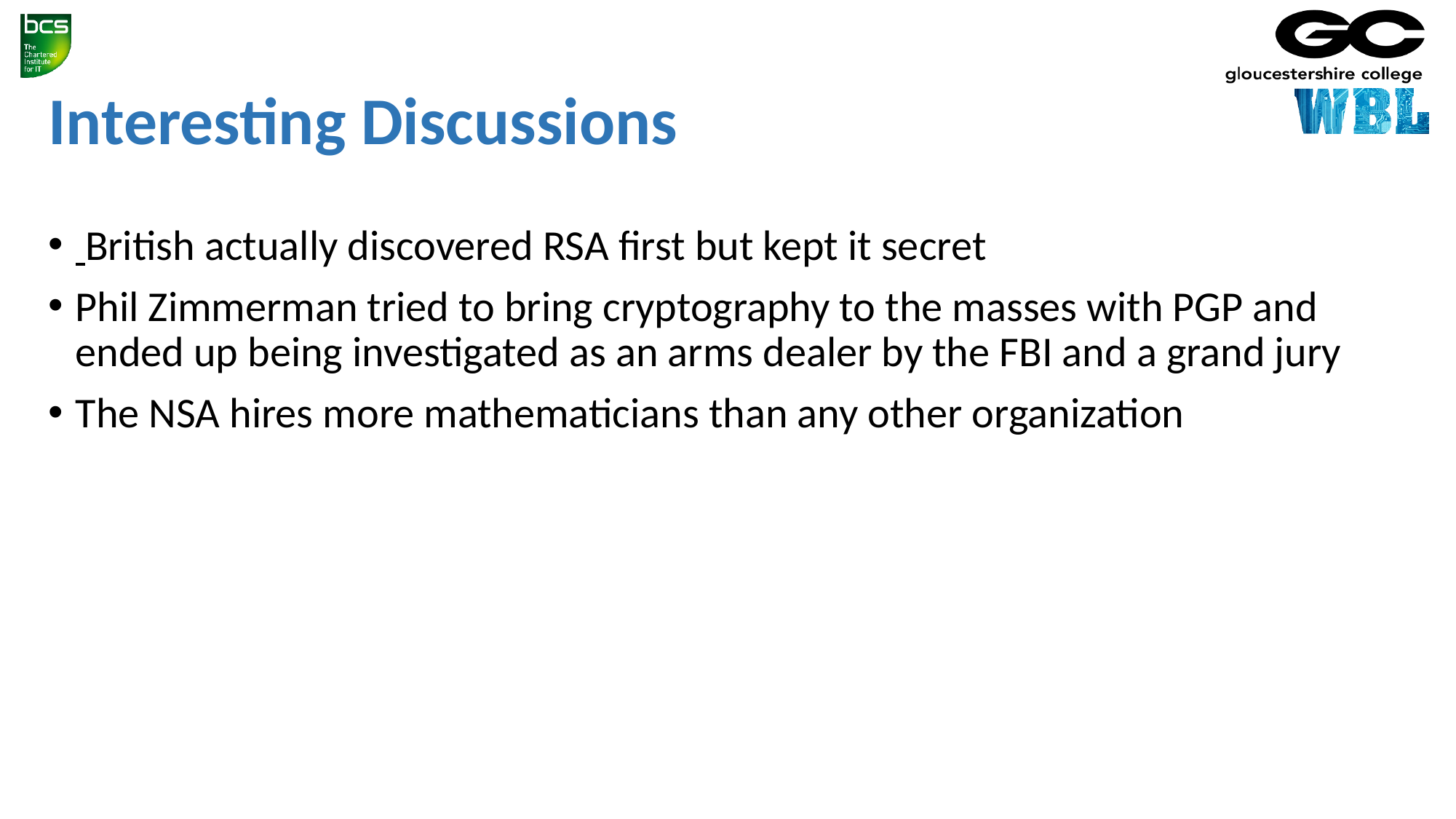

# Interesting Discussions
 British actually discovered RSA first but kept it secret
Phil Zimmerman tried to bring cryptography to the masses with PGP and ended up being investigated as an arms dealer by the FBI and a grand jury
The NSA hires more mathematicians than any other organization